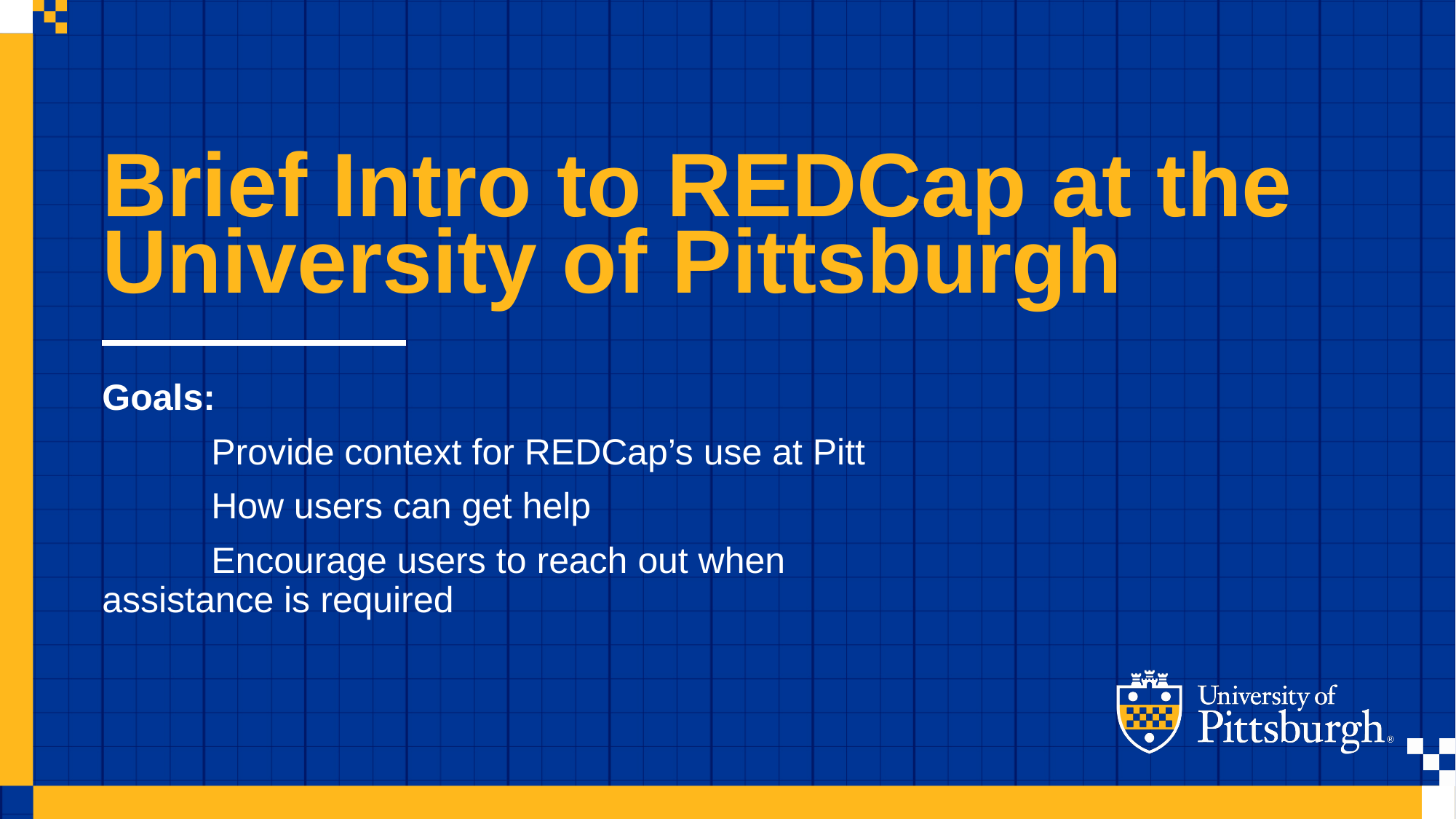

Brief Intro to REDCap at the University of Pittsburgh
Goals:
	Provide context for REDCap’s use at Pitt
	How users can get help
	Encourage users to reach out when 	assistance is required